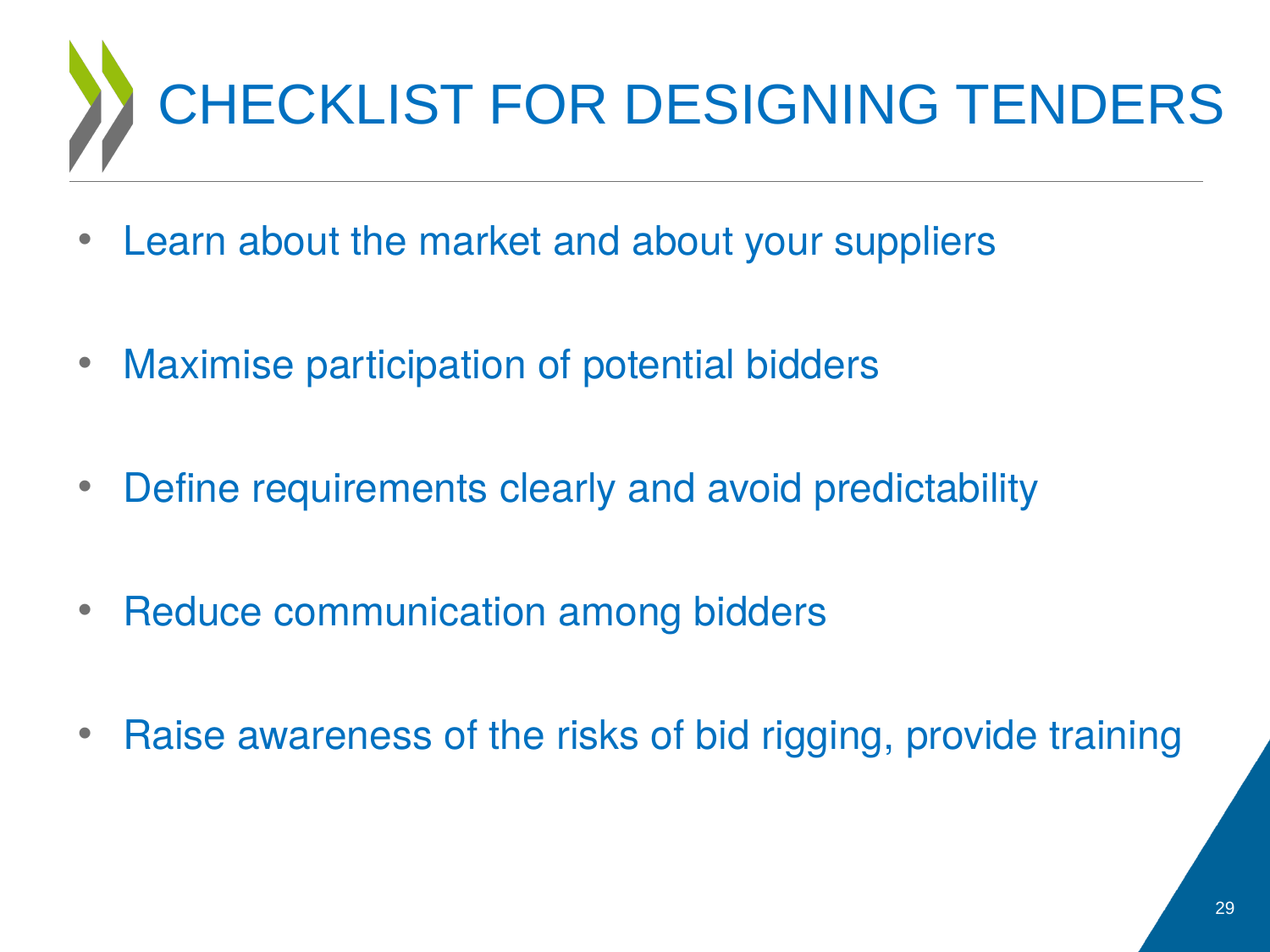

# CHECKLIST FOR DESIGNING TENDERS
Learn about the market and about your suppliers

Maximise participation of potential bidders

Define requirements clearly and avoid predictability

Reduce communication among bidders

Raise awareness of the risks of bid rigging, provide training
29